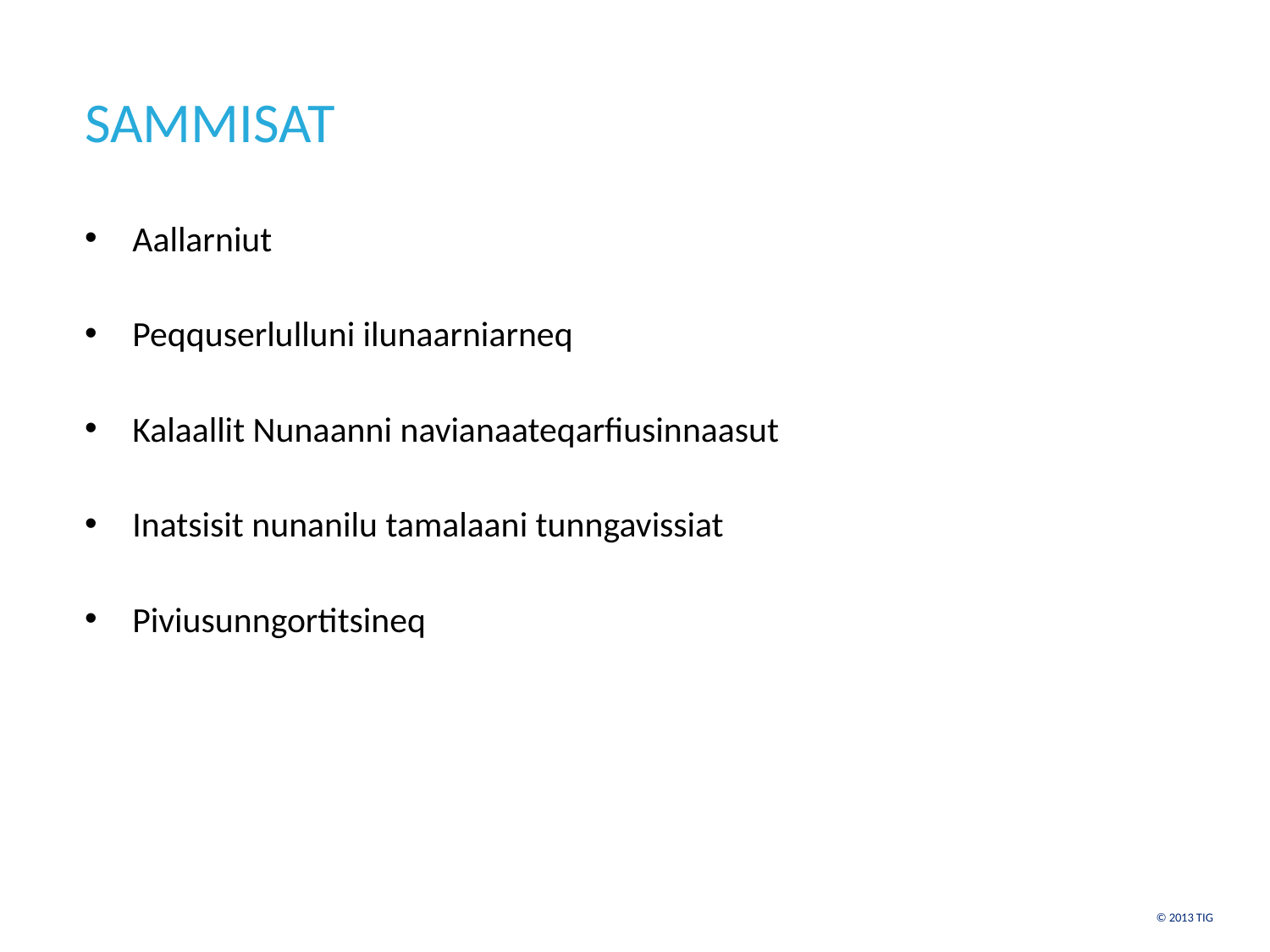

# SAMMISAT
Aallarniut

Peqquserlulluni ilunaarniarneq

Kalaallit Nunaanni navianaateqarfiusinnaasut

Inatsisit nunanilu tamalaani tunngavissiat

Piviusunngortitsineq